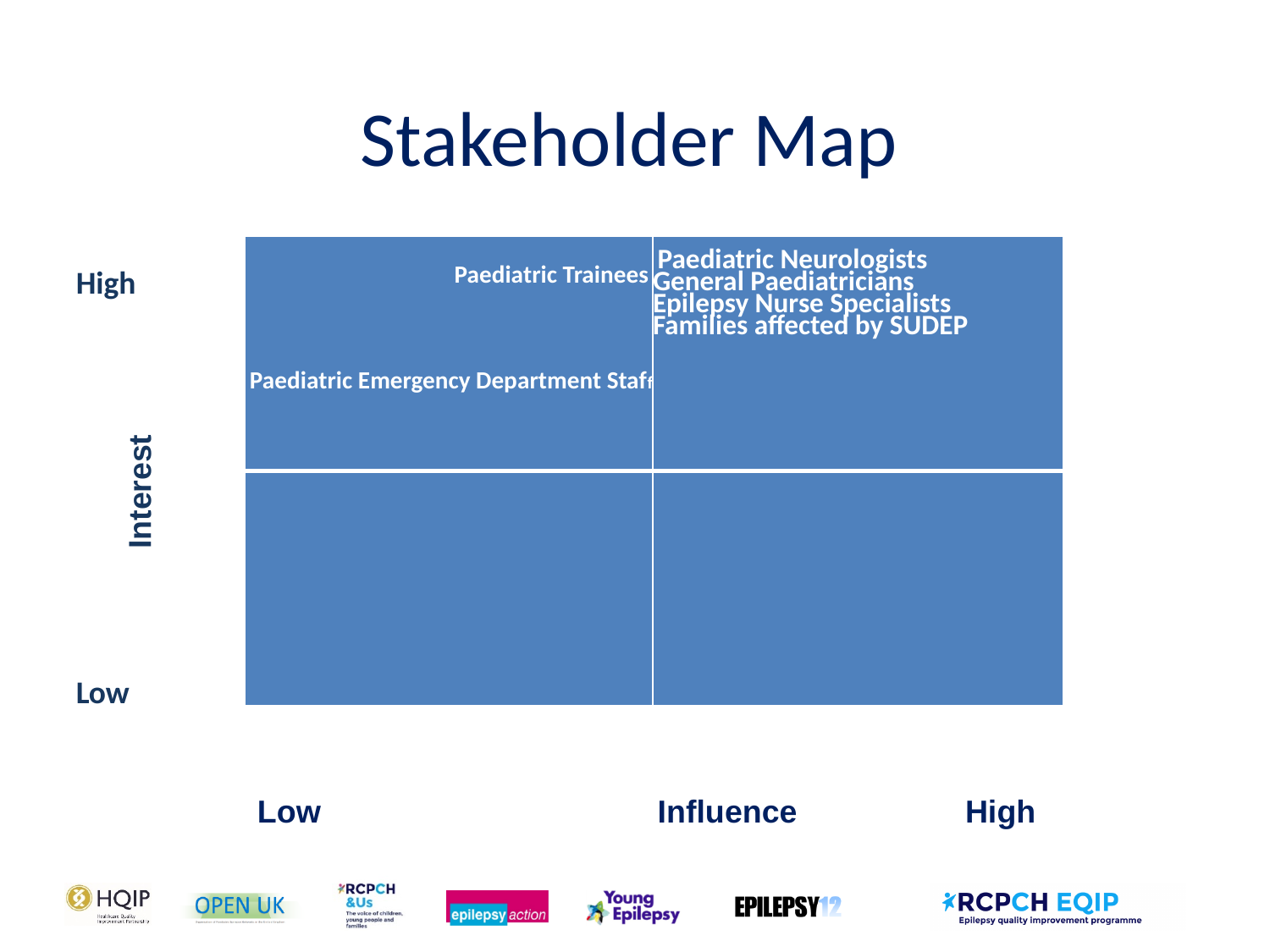

# Stakeholder Map
| Paediatric Trainees  Paediatric Emergency Department Staff | Paediatric Neurologists General Paediatricians Epilepsy Nurse Specialists Families affected by SUDEP |
| --- | --- |
|  |  |
High

Interest

Low
Low                                      Influence                   High